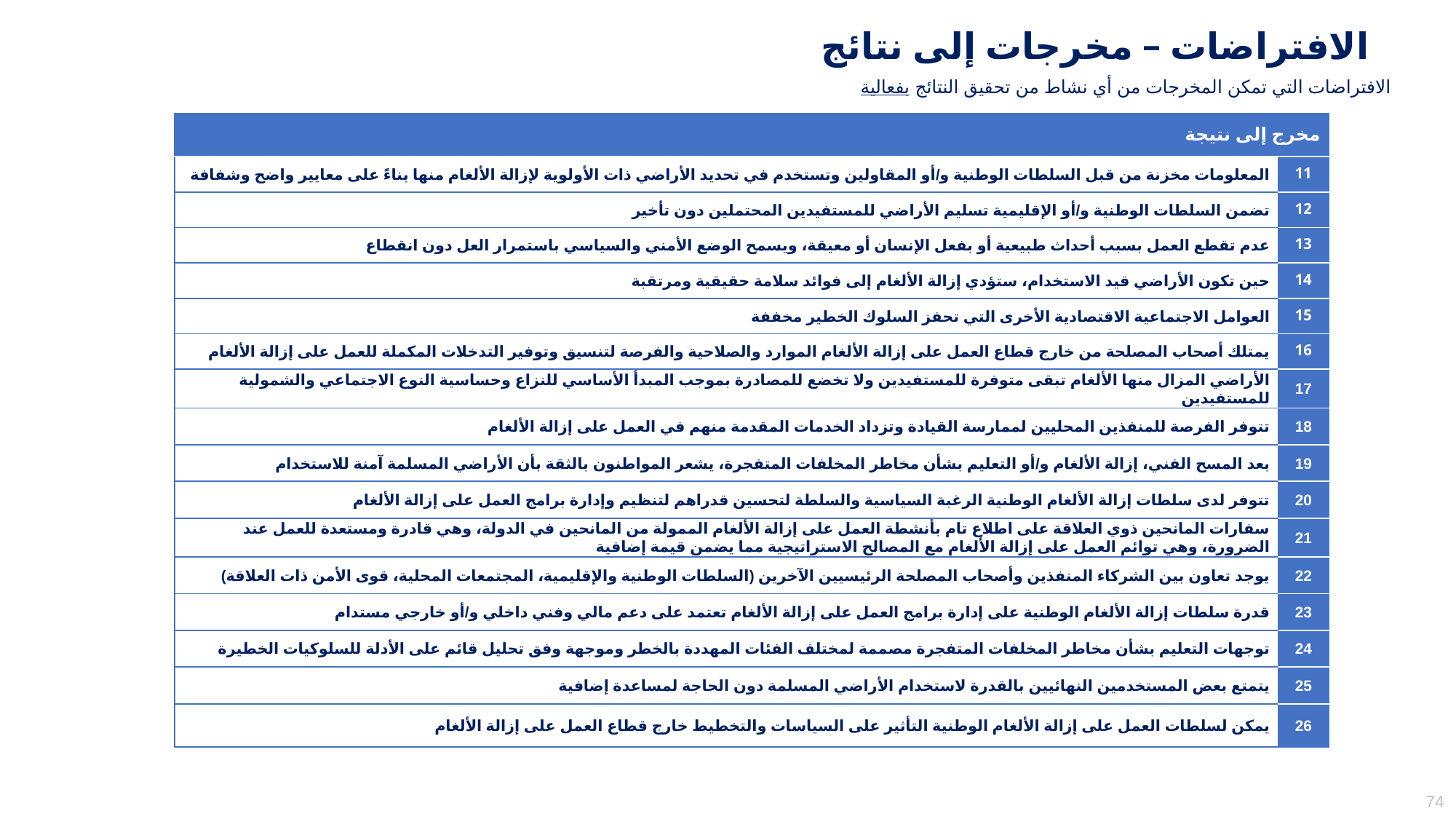

# الافتراضات – مخرجات إلى نتائج
الافتراضات التي تمكن المخرجات من أي نشاط من تحقيق النتائج بفعالية
| مخرج إلى نتيجة | Activity to Output |
| --- | --- |
| المعلومات مخزنة من قبل السلطات الوطنية و/أو المقاولين وتستخدم في تحديد الأراضي ذات الأولوية لإزالة الألغام منها بناءً على معايير واضح وشفافة | 11 |
| تضمن السلطات الوطنية و/أو الإقليمية تسليم الأراضي للمستفيدين المحتملين دون تأخير | 12 |
| عدم تقطع العمل بسبب أحداث طبيعية أو بفعل الإنسان أو معيقة، ويسمح الوضع الأمني والسياسي باستمرار العل دون انقطاع | 13 |
| حين تكون الأراضي قيد الاستخدام، ستؤدي إزالة الألغام إلى فوائد سلامة حقيقية ومرتقبة | 14 |
| العوامل الاجتماعية الاقتصادية الأخرى التي تحفز السلوك الخطير مخففة | 15 |
| يمتلك أصحاب المصلحة من خارج قطاع العمل على إزالة الألغام الموارد والصلاحية والفرصة لتنسيق وتوفير التدخلات المكملة للعمل على إزالة الألغام | 16 |
| الأراضي المزال منها الألغام تبقى متوفرة للمستفيدين ولا تخضع للمصادرة بموجب المبدأ الأساسي للنزاع وحساسية النوع الاجتماعي والشمولية للمستفيدين | 17 |
| تتوفر الفرصة للمنفذين المحليين لممارسة القيادة وتزداد الخدمات المقدمة منهم في العمل على إزالة الألغام | 18 |
| بعد المسح الفني، إزالة الألغام و/أو التعليم بشأن مخاطر المخلفات المتفجرة، يشعر المواطنون بالثقة بأن الأراضي المسلمة آمنة للاستخدام | 19 |
| تتوفر لدى سلطات إزالة الألغام الوطنية الرغبة السياسية والسلطة لتحسين قدراهم لتنظيم وإدارة برامج العمل على إزالة الألغام | 20 |
| سفارات المانحين ذوي العلاقة على اطلاع تام بأنشطة العمل على إزالة الألغام الممولة من المانحين في الدولة، وهي قادرة ومستعدة للعمل عند الضرورة، وهي توائم العمل على إزالة الألغام مع المصالح الاستراتيجية مما يضمن قيمة إضافية | 21 |
| يوجد تعاون بين الشركاء المنفذين وأصحاب المصلحة الرئيسيين الآخرين (السلطات الوطنية والإقليمية، المجتمعات المحلية، قوى الأمن ذات العلاقة) | 22 |
| قدرة سلطات إزالة الألغام الوطنية على إدارة برامج العمل على إزالة الألغام تعتمد على دعم مالي وفني داخلي و/أو خارجي مستدام | 23 |
| توجهات التعليم بشأن مخاطر المخلفات المتفجرة مصممة لمختلف الفئات المهددة بالخطر وموجهة وفق تحليل قائم على الأدلة للسلوكيات الخطيرة | 24 |
| يتمتع بعض المستخدمين النهائيين بالقدرة لاستخدام الأراضي المسلمة دون الحاجة لمساعدة إضافية | 25 |
| يمكن لسلطات العمل على إزالة الألغام الوطنية التأثير على السياسات والتخطيط خارج قطاع العمل على إزالة الألغام | 26 |
74